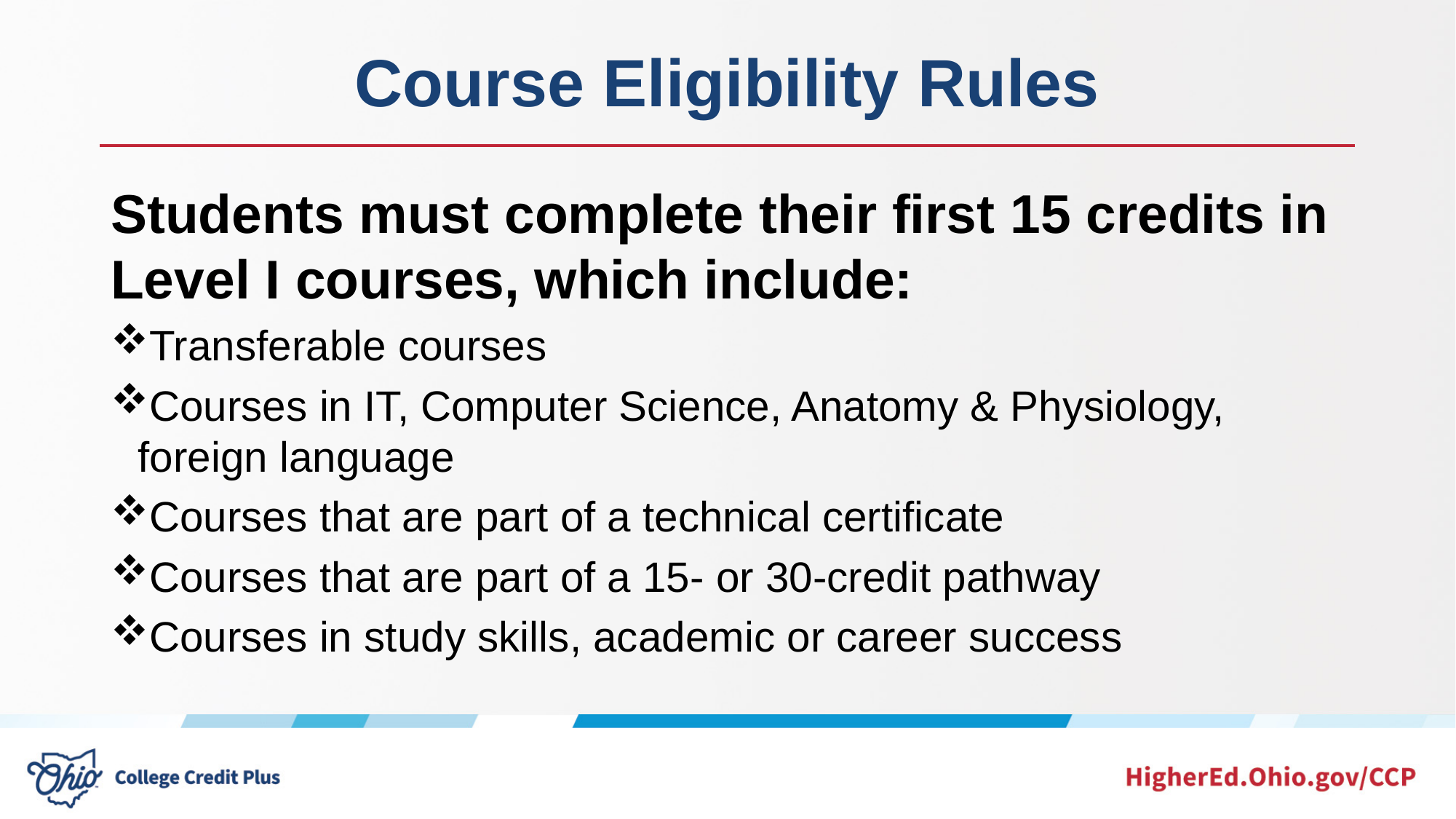

# Course Eligibility Rules
Students must complete their first 15 credits in Level I courses, which include:
Transferable courses
Courses in IT, Computer Science, Anatomy & Physiology, foreign language
Courses that are part of a technical certificate
Courses that are part of a 15- or 30-credit pathway
Courses in study skills, academic or career success